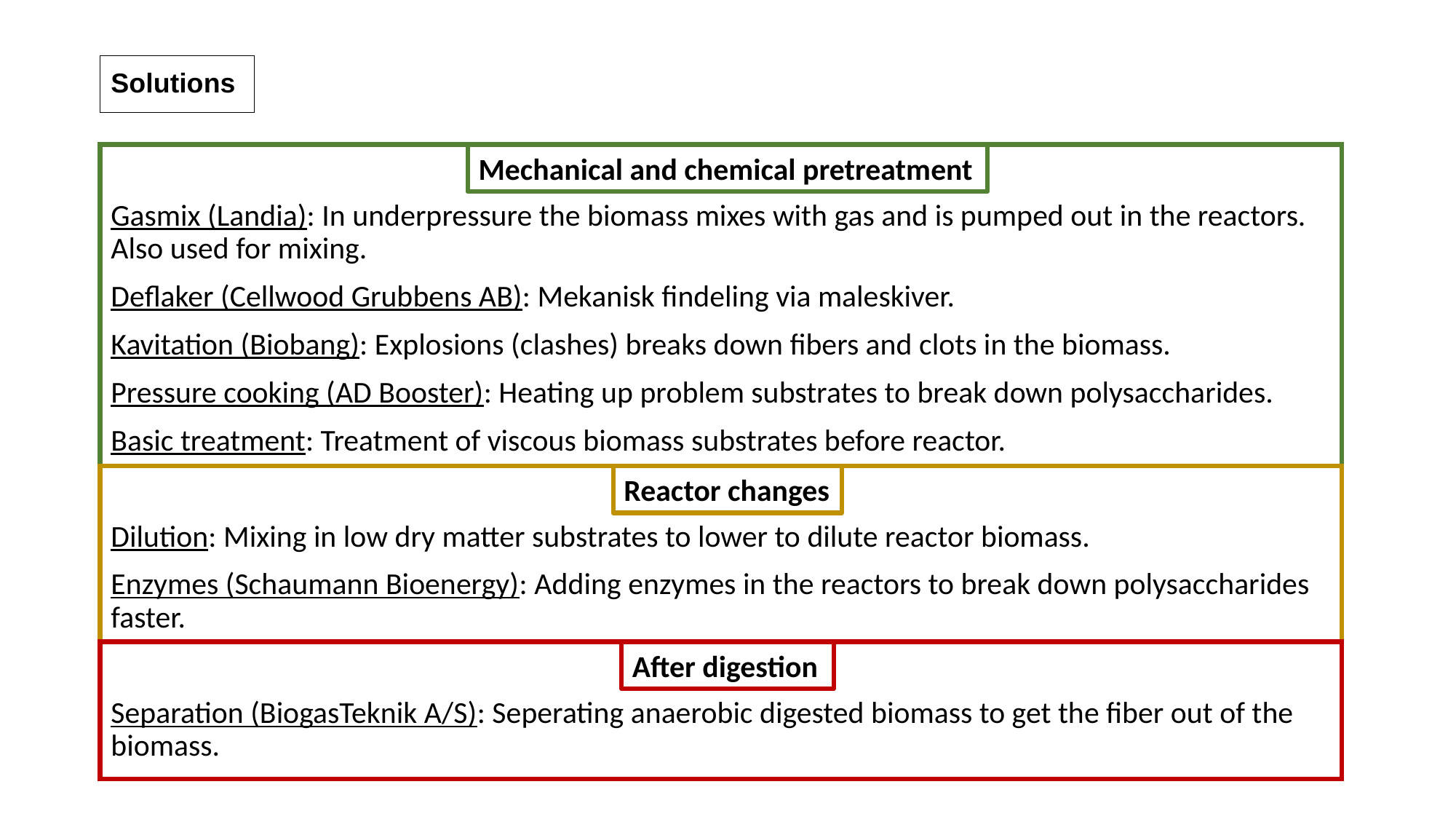

# Solutions
Mechanical and chemical pretreatment

Gasmix (Landia): In underpressure the biomass mixes with gas and is pumped out in the reactors. Also used for mixing.
Deflaker (Cellwood Grubbens AB): Mekanisk findeling via maleskiver.
Kavitation (Biobang): Explosions (clashes) breaks down fibers and clots in the biomass.
Pressure cooking (AD Booster): Heating up problem substrates to break down polysaccharides.
Basic treatment: Treatment of viscous biomass substrates before reactor.

Dilution: Mixing in low dry matter substrates to lower to dilute reactor biomass.
Enzymes (Schaumann Bioenergy): Adding enzymes in the reactors to break down polysaccharides faster.

Separation (BiogasTeknik A/S): Seperating anaerobic digested biomass to get the fiber out of the biomass.

Reactor changes

After digestion